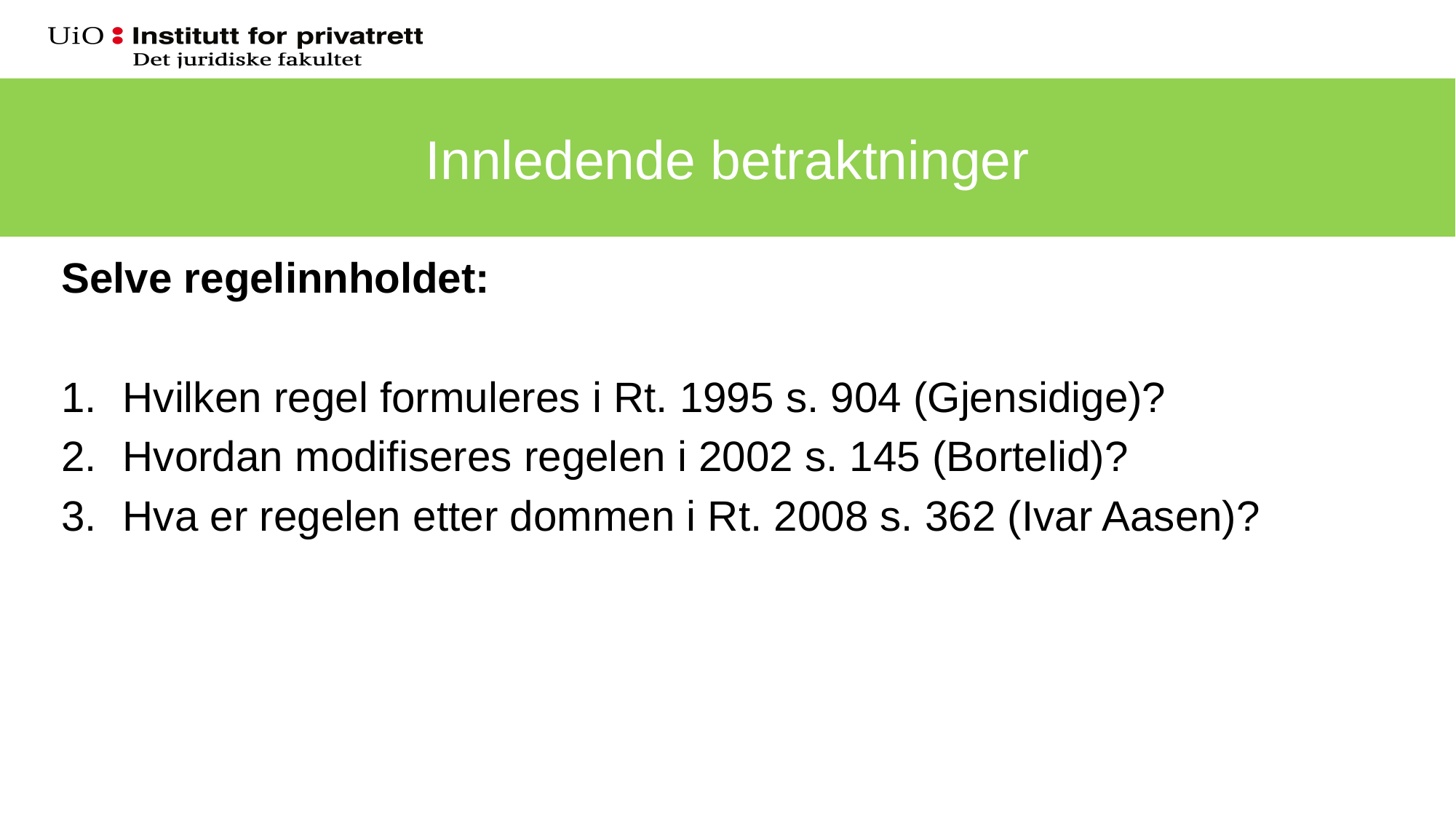

Innledende betraktninger
#
Selve regelinnholdet:

Hvilken regel formuleres i Rt. 1995 s. 904 (Gjensidige)?
Hvordan modifiseres regelen i 2002 s. 145 (Bortelid)?
Hva er regelen etter dommen i Rt. 2008 s. 362 (Ivar Aasen)?